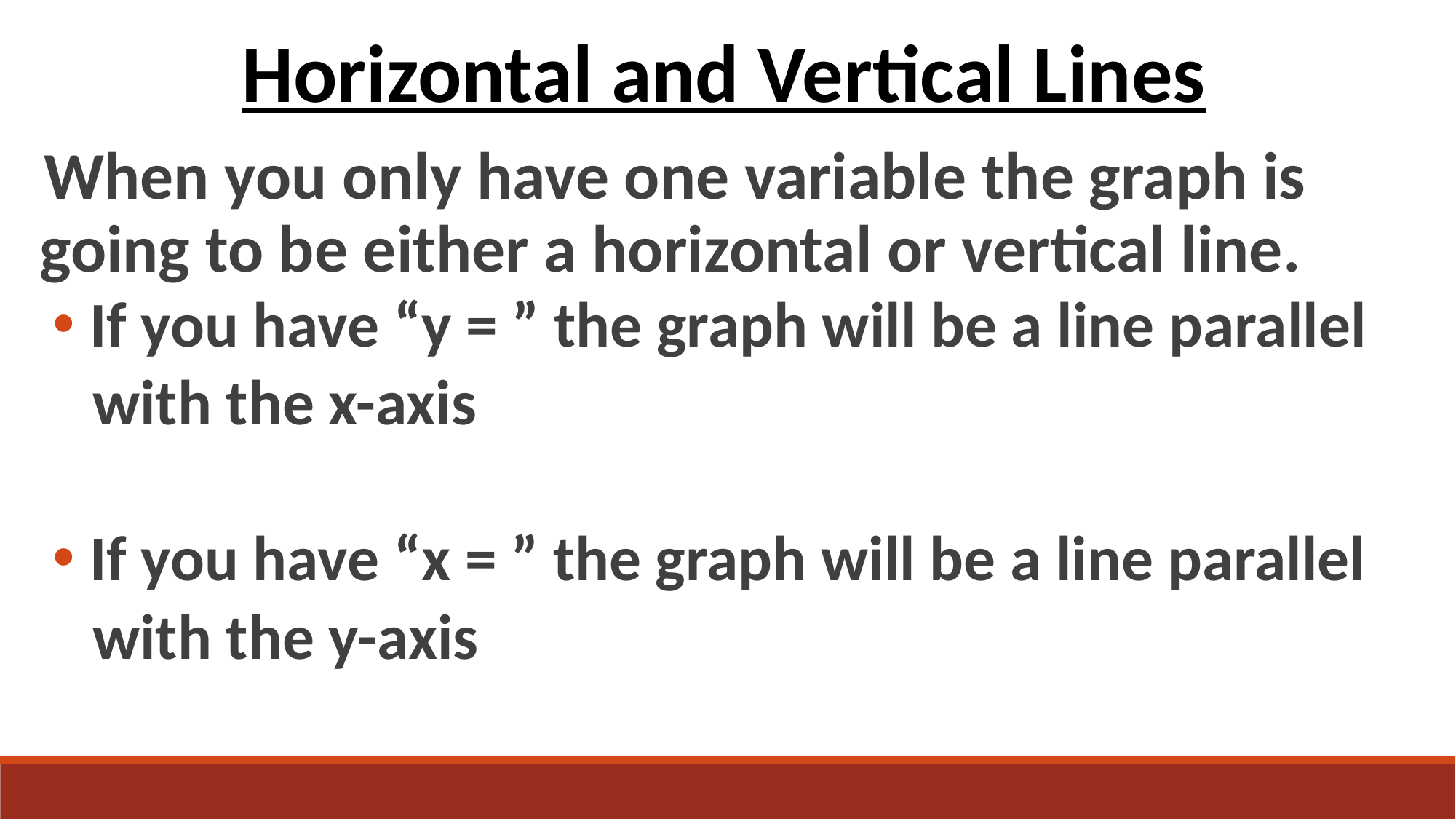

Horizontal and Vertical Lines
When you only have one variable the graph is going to be either a horizontal or vertical line.
 If you have “y = ” the graph will be a line parallel
  with the x-axis

 If you have “x = ” the graph will be a line parallel
  with the y-axis